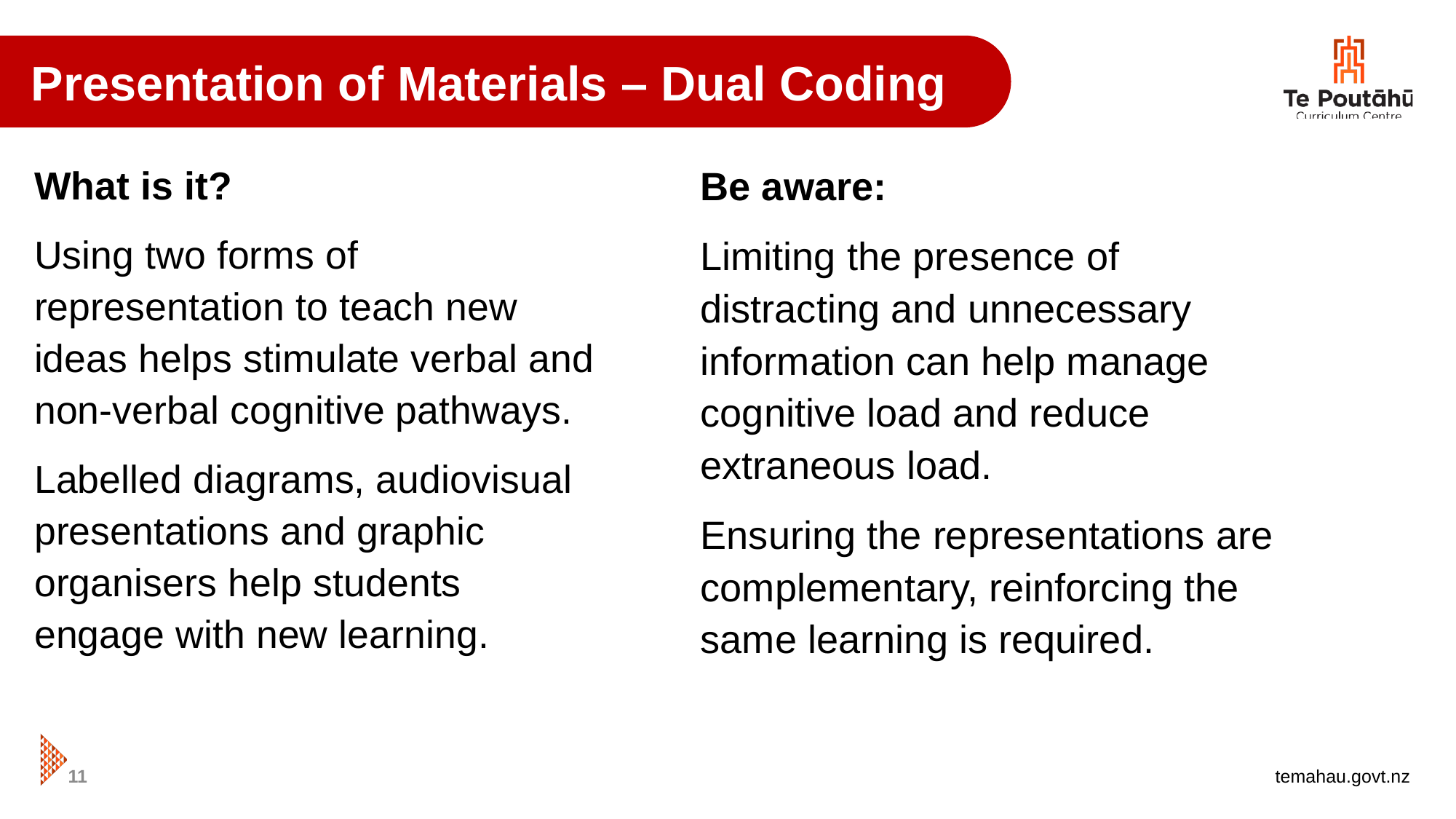

Presentation of Materials – Dual Coding
What is it?
Using two forms of representation to teach new ideas helps stimulate verbal and non-verbal cognitive pathways.
Labelled diagrams, audiovisual presentations and graphic organisers help students engage with new learning.

Be aware:
Limiting the presence of distracting and unnecessary information can help manage cognitive load and reduce extraneous load.
Ensuring the representations are complementary, reinforcing the same learning is required.

11